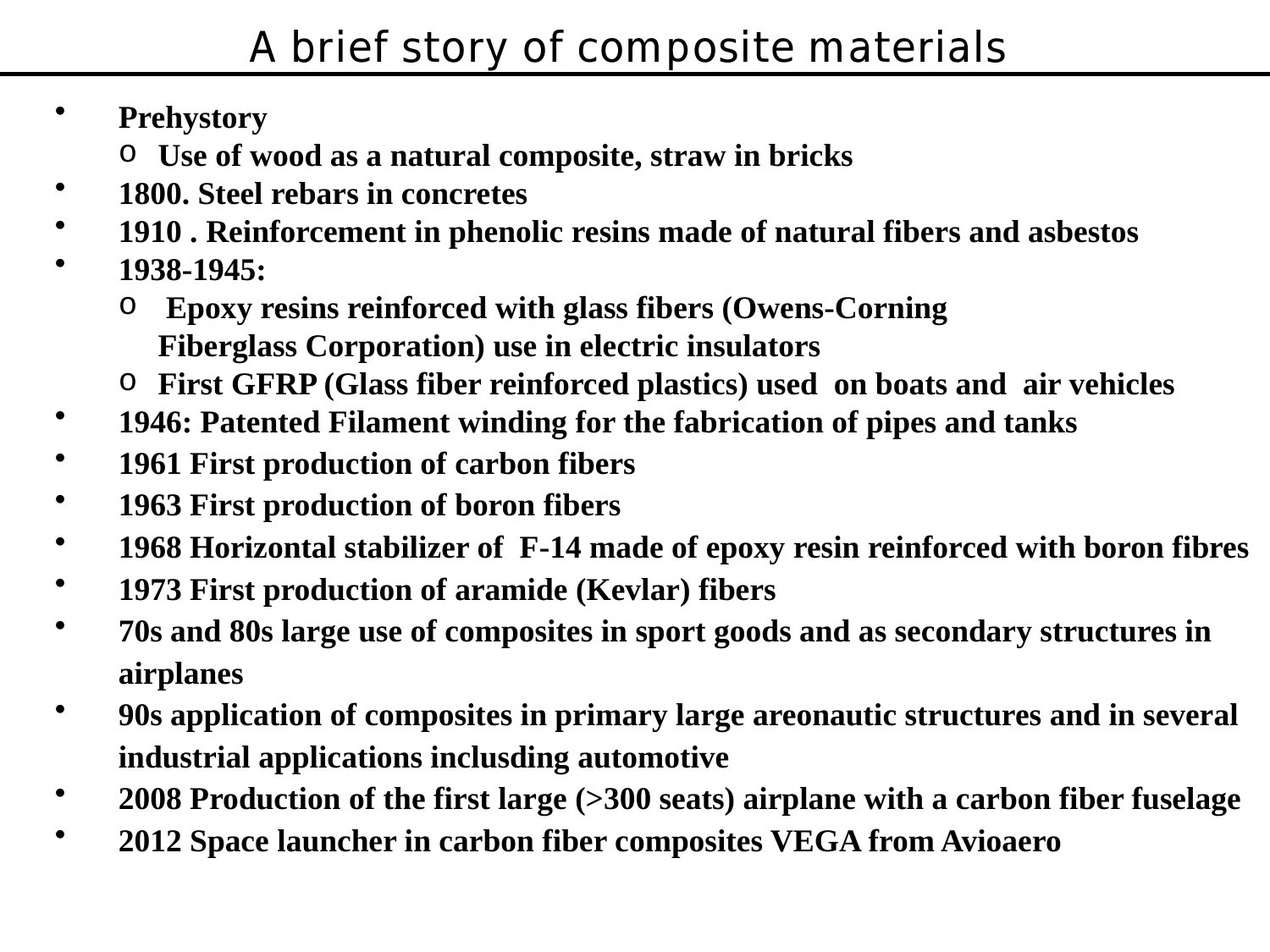

A brief story of composite materials

Prehystory
Use of wood as a natural composite, straw in bricks
1800. Steel rebars in concretes
1910 . Reinforcement in phenolic resins made of natural fibers and asbestos
1938-1945:
 Epoxy resins reinforced with glass fibers (Owens-Corning                         Fiberglass Corporation) use in electric insulators
First GFRP (Glass fiber reinforced plastics) used  on boats and  air vehicles
1946: Patented Filament winding for the fabrication of pipes and tanks
1961 First production of carbon fibers
1963 First production of boron fibers
1968 Horizontal stabilizer of  F-14 made of epoxy resin reinforced with boron fibres
1973 First production of aramide (Kevlar) fibers
70s and 80s large use of composites in sport goods and as secondary structures in airplanes
90s application of composites in primary large areonautic structures and in several industrial applications inclusding automotive
2008 Production of the first large (>300 seats) airplane with a carbon fiber fuselage
2012 Space launcher in carbon fiber composites VEGA from Avioaero